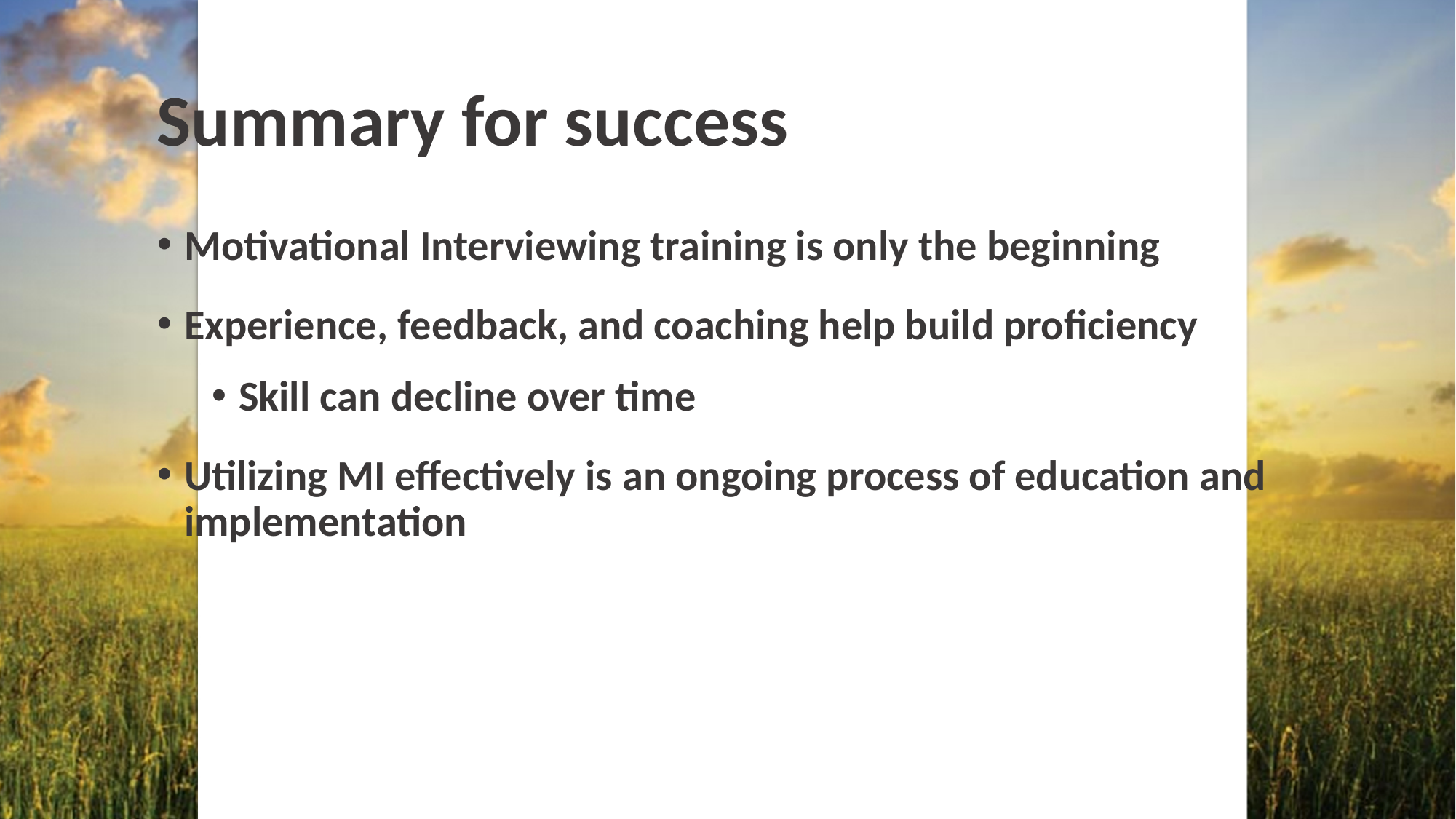

# Summary for success
Motivational Interviewing training is only the beginning
Experience, feedback, and coaching help build proficiency
Skill can decline over time
Utilizing MI effectively is an ongoing process of education and implementation